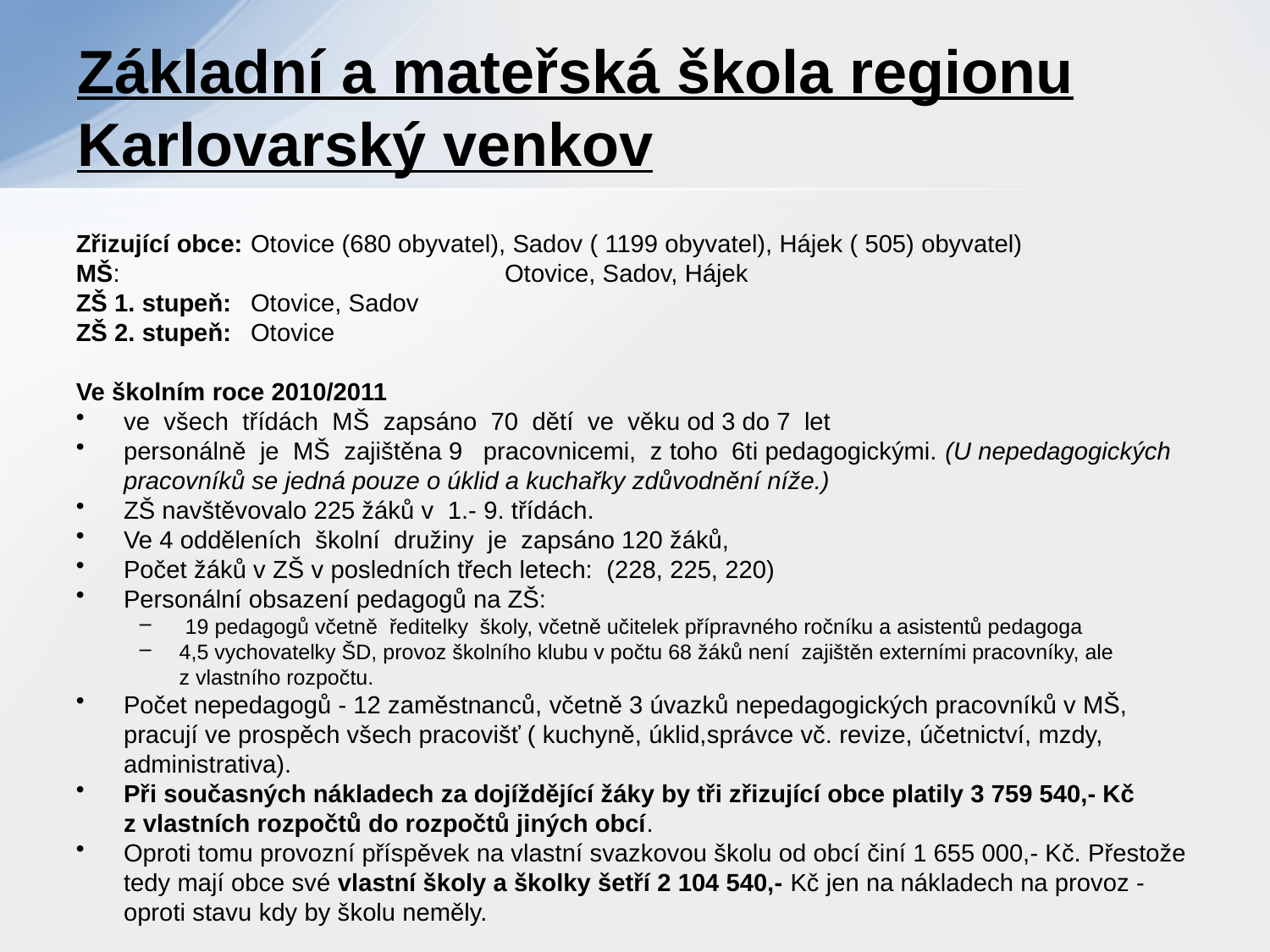

# Základní a mateřská škola regionu Karlovarský venkov
Zřizující obce:	Otovice (680 obyvatel), Sadov ( 1199 obyvatel), Hájek ( 505) obyvatel)
MŠ: 			Otovice, Sadov, Hájek
ZŠ 1. stupeň:	Otovice, Sadov
ZŠ 2. stupeň:	Otovice

Ve školním roce 2010/2011
ve  všech  třídách  MŠ  zapsáno  70  dětí  ve  věku od 3 do 7  let
personálně  je  MŠ  zajištěna 9   pracovnicemi,  z toho  6ti pedagogickými. (U nepedagogických  pracovníků se jedná pouze o úklid a kuchařky zdůvodnění níže.)
ZŠ navštěvovalo 225 žáků v  1.- 9. třídách.
Ve 4 odděleních  školní  družiny  je  zapsáno 120 žáků,
Počet žáků v ZŠ v posledních třech letech:  (228, 225, 220)
Personální obsazení pedagogů na ZŠ:
 19 pedagogů včetně  ředitelky  školy, včetně učitelek přípravného ročníku a asistentů pedagoga
4,5 vychovatelky ŠD, provoz školního klubu v počtu 68 žáků není  zajištěn externími pracovníky, ale z vlastního rozpočtu.
Počet nepedagogů - 12 zaměstnanců, včetně 3 úvazků nepedagogických pracovníků v MŠ, pracují ve prospěch všech pracovišť ( kuchyně, úklid,správce vč. revize, účetnictví, mzdy, administrativa).
Při současných nákladech za dojíždějící žáky by tři zřizující obce platily 3 759 540,- Kč z vlastních rozpočtů do rozpočtů jiných obcí.
Oproti tomu provozní příspěvek na vlastní svazkovou školu od obcí činí 1 655 000,- Kč. Přestože tedy mají obce své vlastní školy a školky šetří 2 104 540,- Kč jen na nákladech na provoz - oproti stavu kdy by školu neměly.